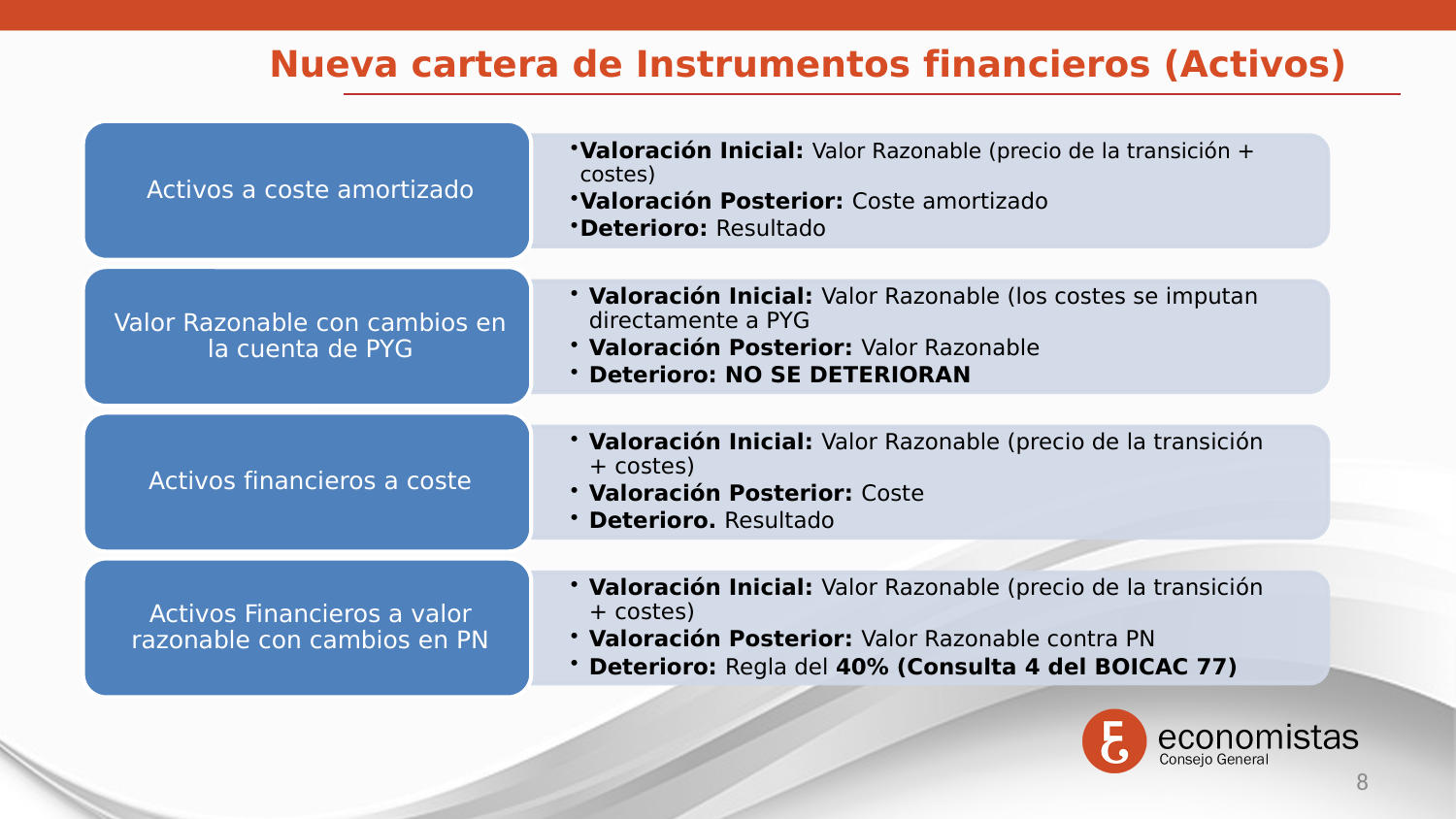

Nueva cartera de Instrumentos financieros (Activos)

Valoración Inicial: Valor Razonable (precio de la transición + costes)
Valoración Posterior: Coste amortizado
Deterioro: Resultado
Activos a coste amortizado
Valoración Inicial: Valor Razonable (los costes se imputan directamente a PYG
Valoración Posterior: Valor Razonable
Deterioro: NO SE DETERIORAN
Valor Razonable con cambios en la cuenta de PYG
Valoración Inicial: Valor Razonable (precio de la transición + costes)
Valoración Posterior: Coste
Deterioro. Resultado
Activos financieros a coste
Valoración Inicial: Valor Razonable (precio de la transición + costes)
Valoración Posterior: Valor Razonable contra PN
Deterioro: Regla del 40% (Consulta 4 del BOICAC 77)
Activos Financieros a valor razonable con cambios en PN
8